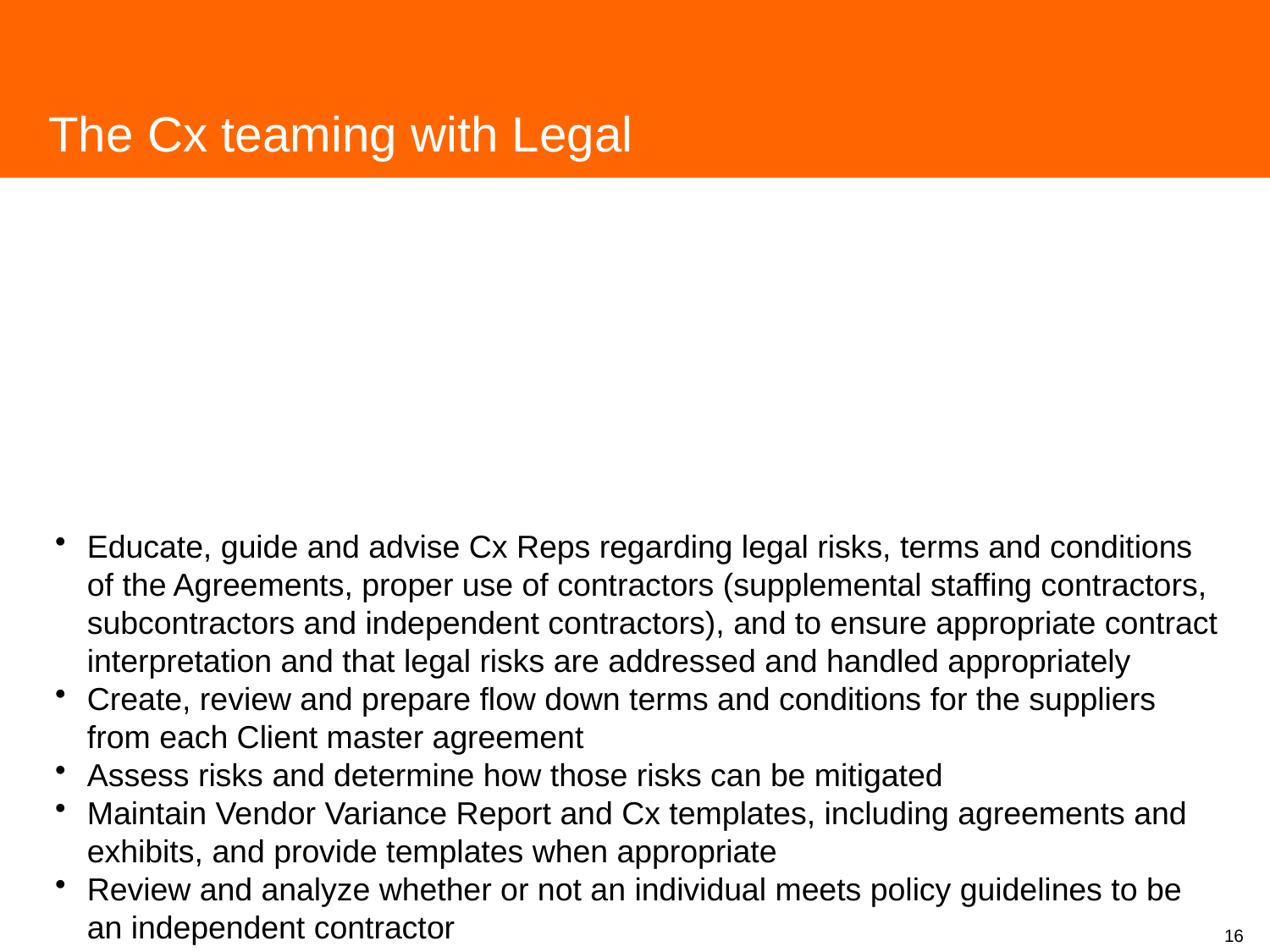

The Cx teaming with Legal
Educate, guide and advise Cx Reps regarding legal risks, terms and conditions of the Agreements, proper use of contractors (supplemental staffing contractors, subcontractors and independent contractors), and to ensure appropriate contract interpretation and that legal risks are addressed and handled appropriately
Create, review and prepare flow down terms and conditions for the suppliers from each Client master agreement
Assess risks and determine how those risks can be mitigated
Maintain Vendor Variance Report and Cx templates, including agreements and exhibits, and provide templates when appropriate
Review and analyze whether or not an individual meets policy guidelines to be an independent contractor
16